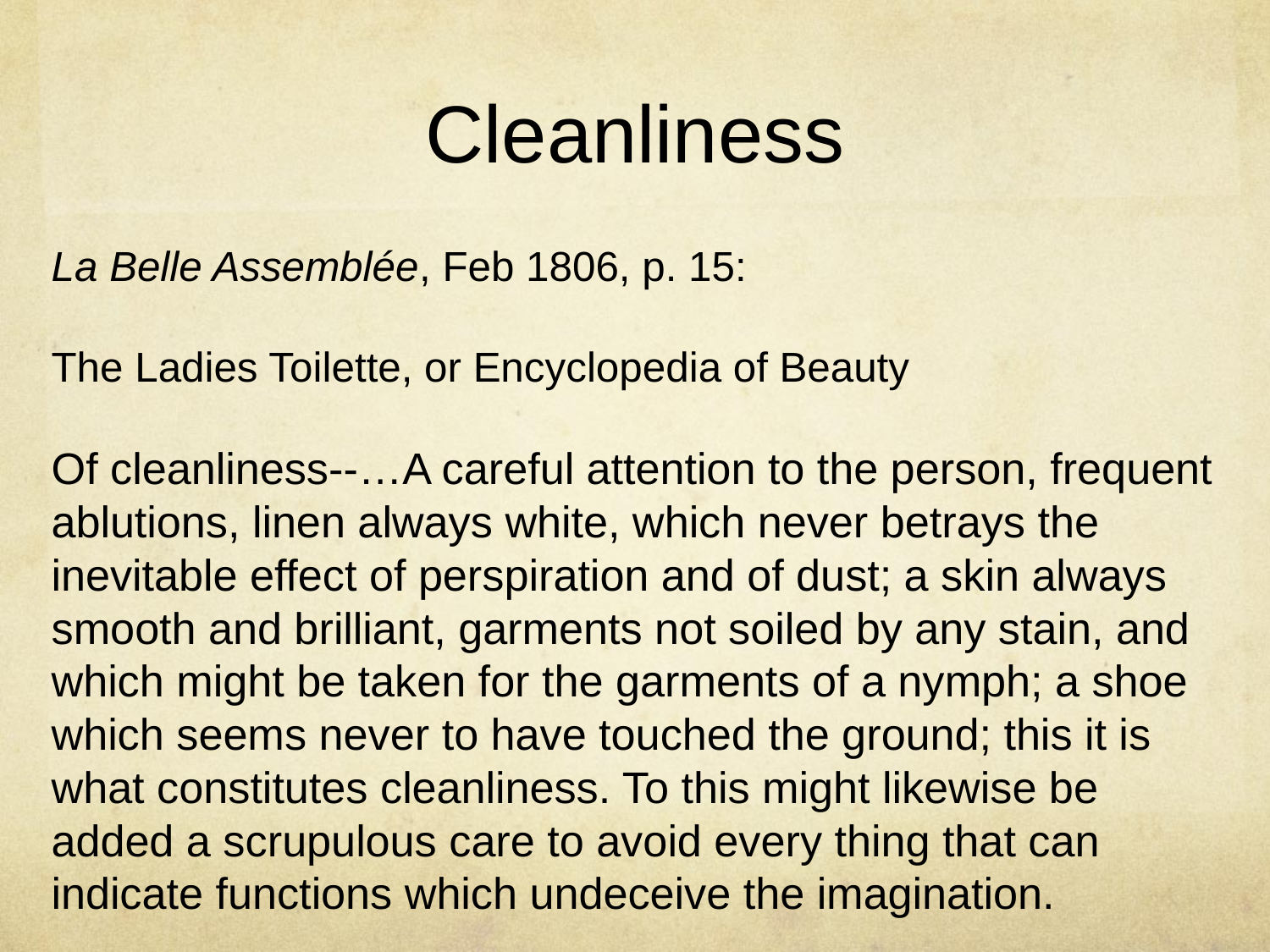

# Cleanliness
La Belle Assemblée, Feb 1806, p. 15:
The Ladies Toilette, or Encyclopedia of Beauty
Of cleanliness--…A careful attention to the person, frequent ablutions, linen always white, which never betrays the inevitable effect of perspiration and of dust; a skin always smooth and brilliant, garments not soiled by any stain, and which might be taken for the garments of a nymph; a shoe which seems never to have touched the ground; this it is what constitutes cleanliness. To this might likewise be added a scrupulous care to avoid every thing that can indicate functions which undeceive the imagination.